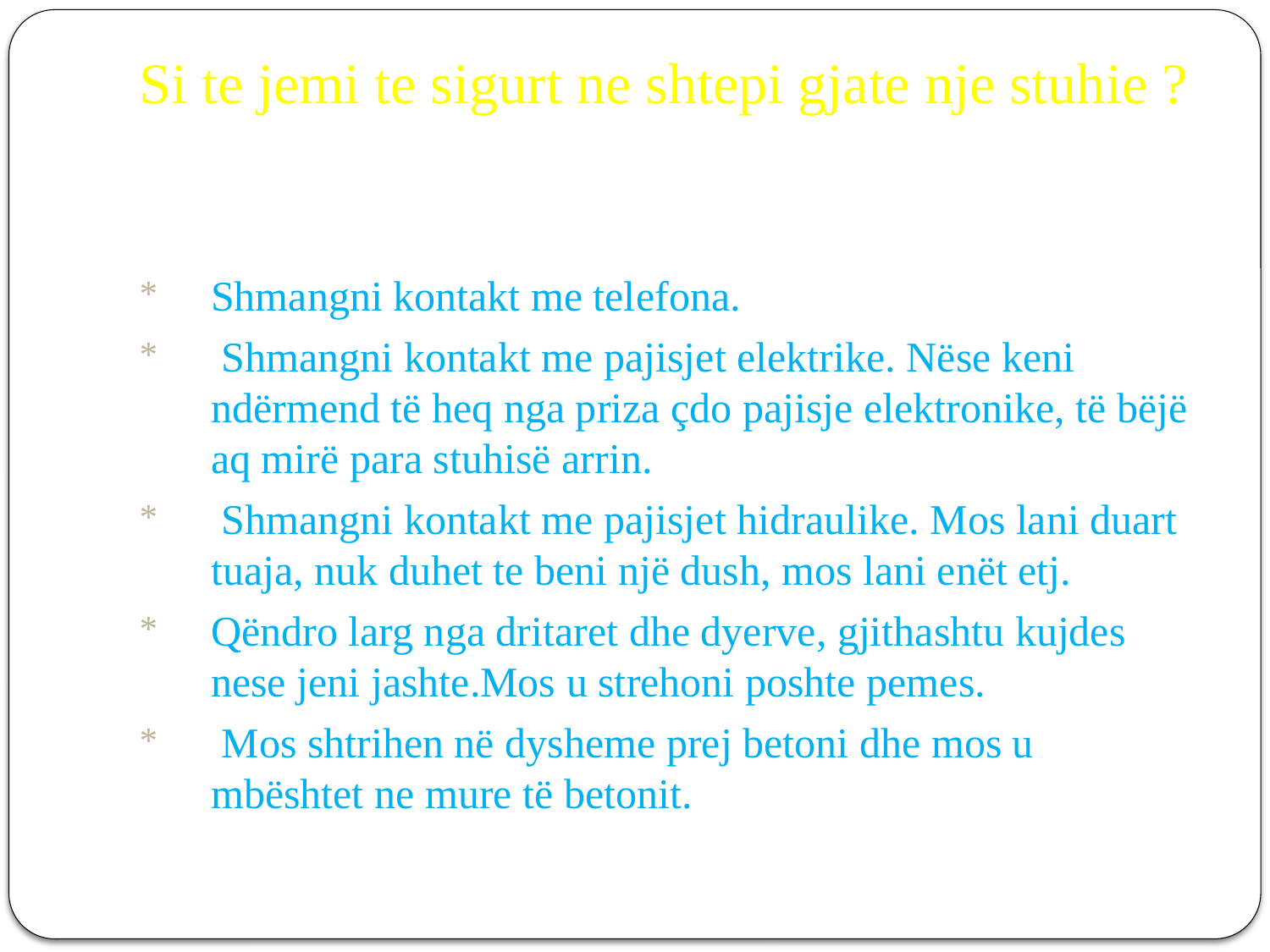

# Si te jemi te sigurt ne shtepi gjate nje stuhie ?

Shmangni kontakt me telefona.
 Shmangni kontakt me pajisjet elektrike. Nëse keni ndërmend të heq nga priza çdo pajisje elektronike, të bëjë aq mirë para stuhisë arrin.
 Shmangni kontakt me pajisjet hidraulike. Mos lani duart tuaja, nuk duhet te beni një dush, mos lani enët etj.
Qëndro larg nga dritaret dhe dyerve, gjithashtu kujdes nese jeni jashte.Mos u strehoni poshte pemes.
 Mos shtrihen në dysheme prej betoni dhe mos u mbështet ne mure të betonit.